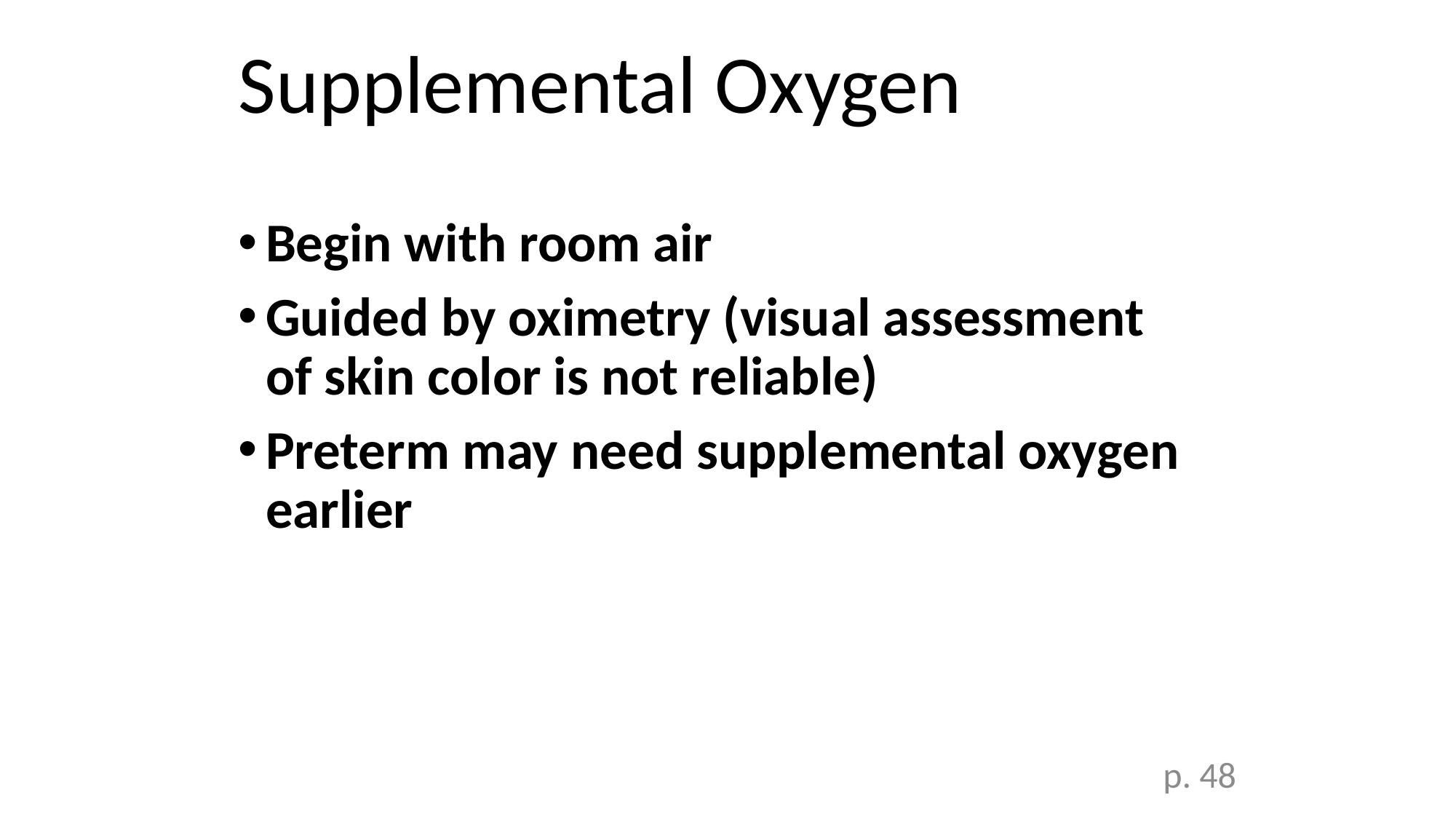

# Supplemental Oxygen
Begin with room air
Guided by oximetry (visual assessment of skin color is not reliable)
Preterm may need supplemental oxygen earlier

p. 48